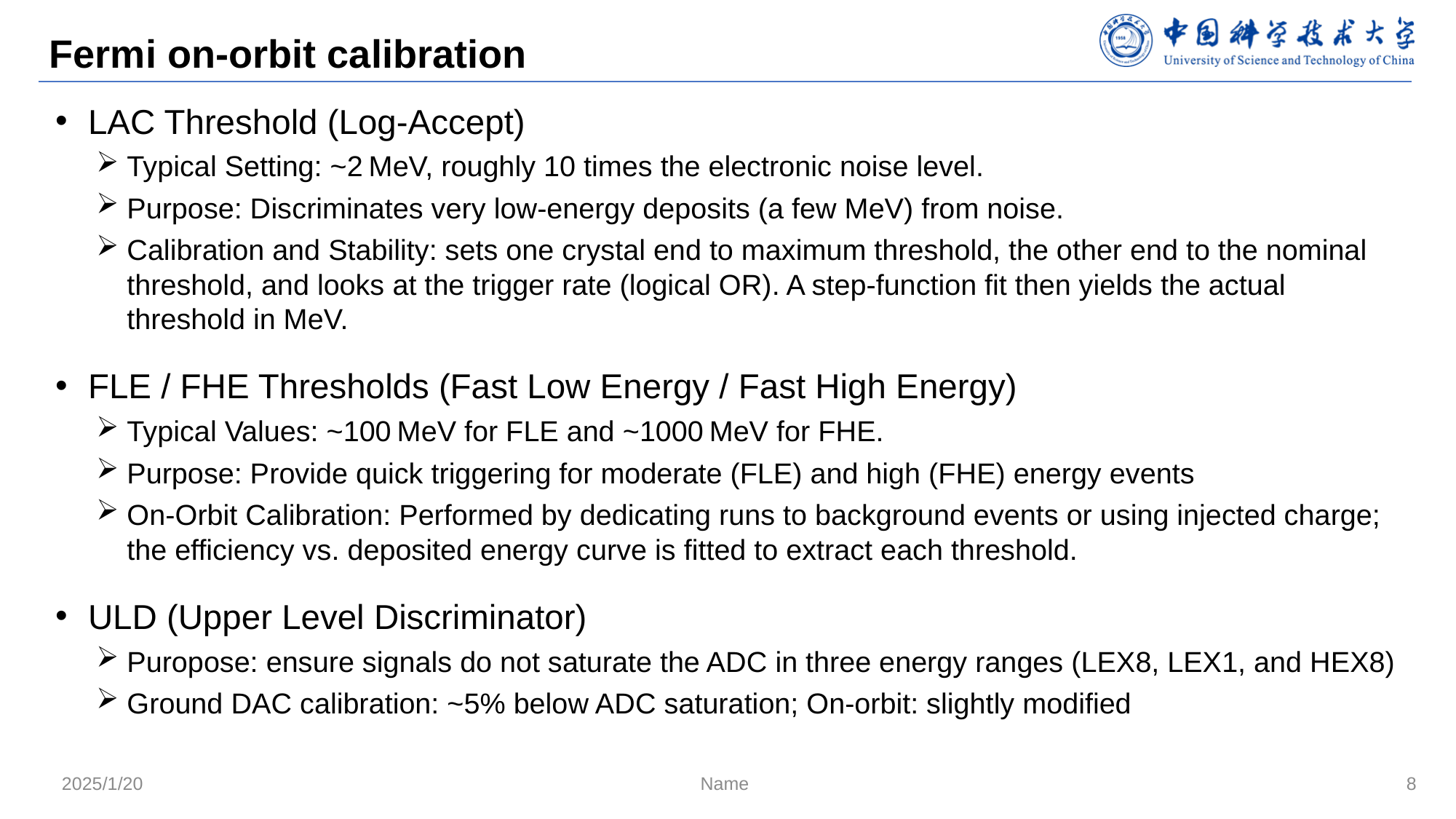

# Fermi on-orbit calibration
LAC Threshold (Log-Accept)
Typical Setting: ~2 MeV, roughly 10 times the electronic noise level.
Purpose: Discriminates very low-energy deposits (a few MeV) from noise.
Calibration and Stability: sets one crystal end to maximum threshold, the other end to the nominal threshold, and looks at the trigger rate (logical OR). A step-function fit then yields the actual threshold in MeV.
FLE / FHE Thresholds (Fast Low Energy / Fast High Energy)
Typical Values: ~100 MeV for FLE and ~1000 MeV for FHE.
Purpose: Provide quick triggering for moderate (FLE) and high (FHE) energy events
On-Orbit Calibration: Performed by dedicating runs to background events or using injected charge; the efficiency vs. deposited energy curve is fitted to extract each threshold.
ULD (Upper Level Discriminator)
Puropose: ensure signals do not saturate the ADC in three energy ranges (LEX8, LEX1, and HEX8)
Ground DAC calibration: ~5% below ADC saturation; On-orbit: slightly modified
Name
2025/1/20
8